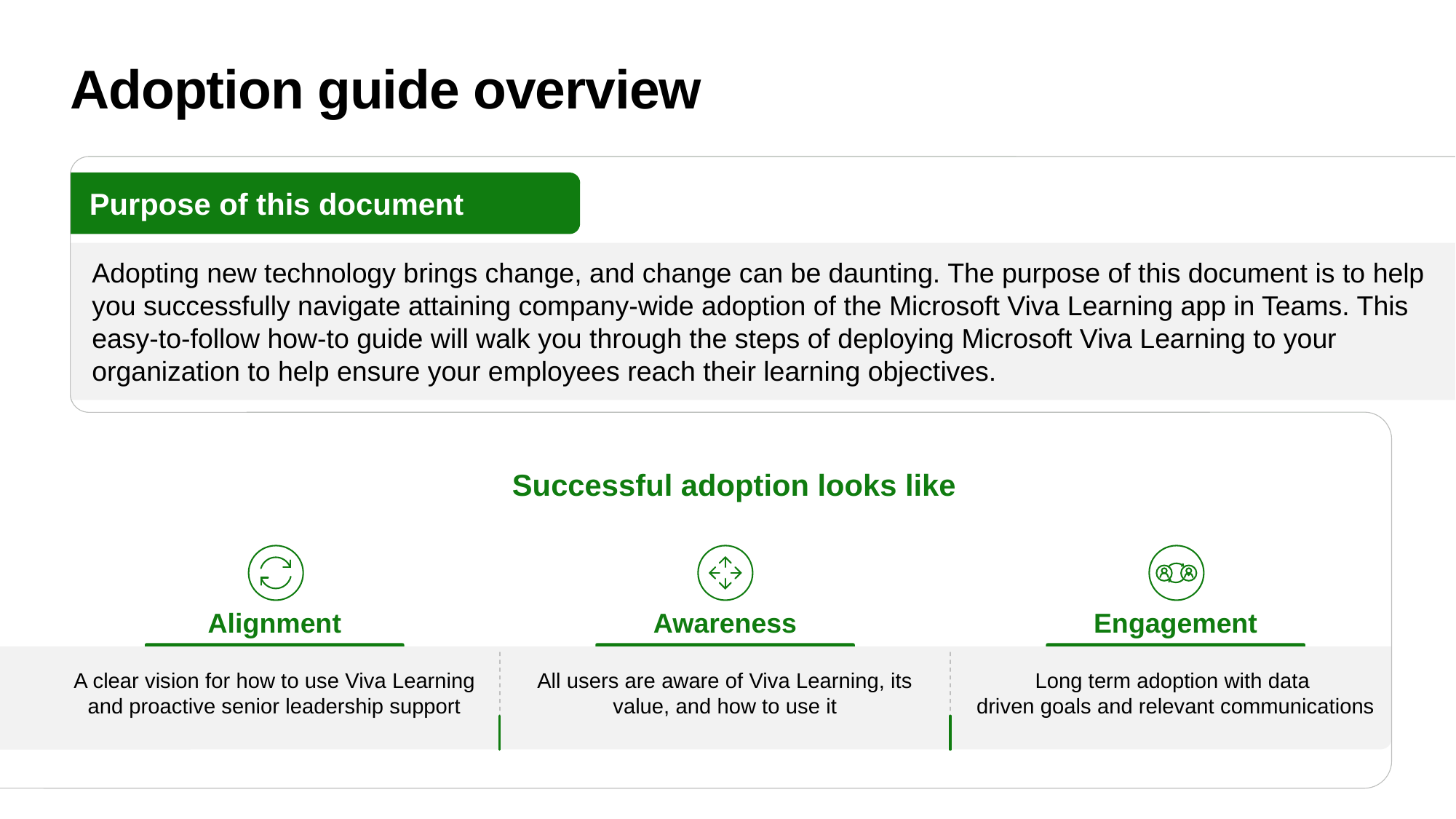

Adopting new technology brings change, and change can be daunting. The purpose of this document is to help you successfully navigate attaining company-wide adoption of the Microsoft Viva Learning app in Teams. This easy-to-follow how-to guide will walk you through the steps of deploying Microsoft Viva Learning to your organization to help ensure your employees reach their learning objectives.

Purpose of this document

# Adoption guide overview
Successful adoption looks like

Alignment
Awareness
Engagement

A clear vision for how to use Viva Learning and proactive senior leadership support
All users are aware of Viva Learning, its value, and how to use it
Long term adoption with data
driven goals and relevant communications